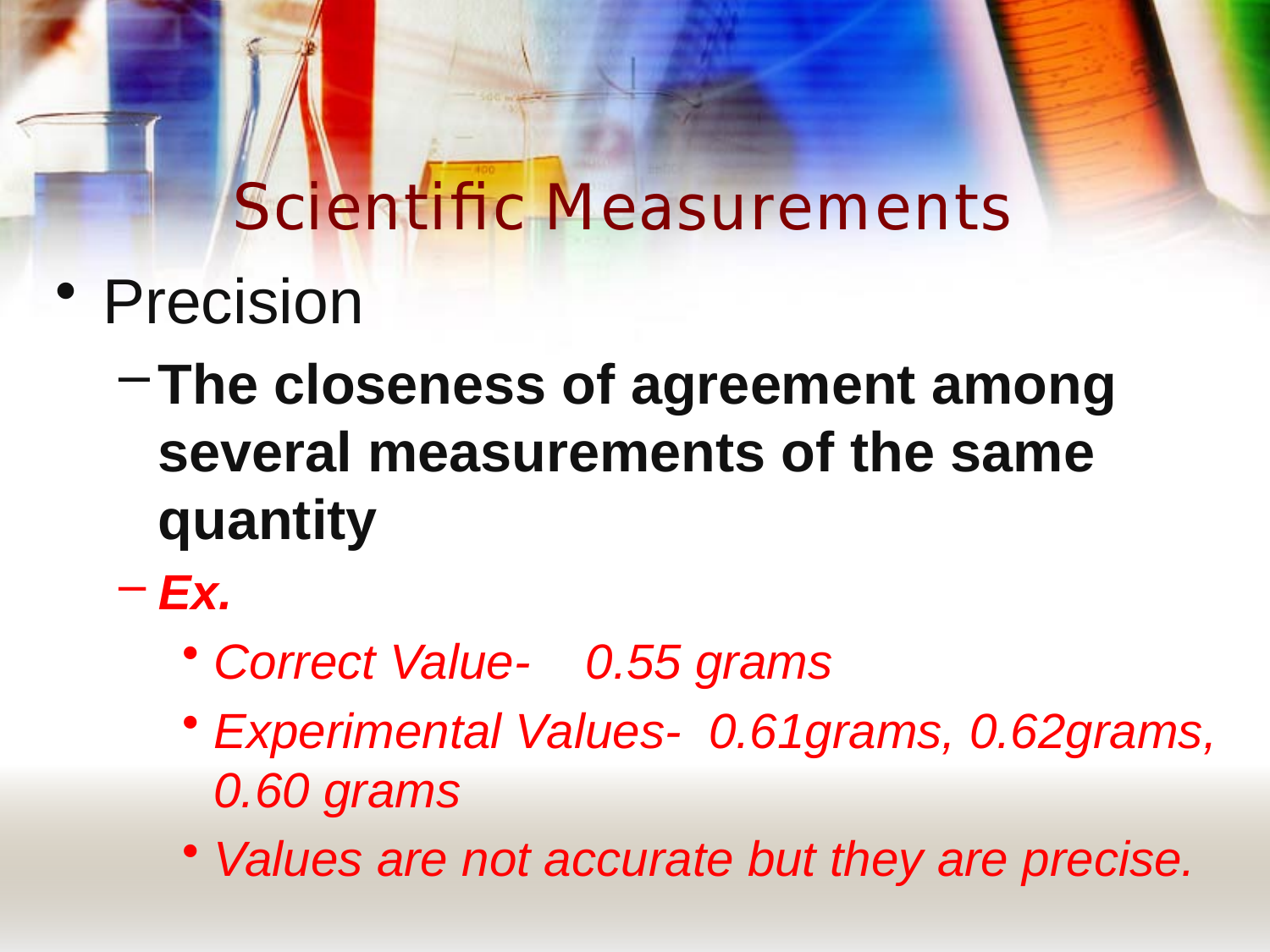

# Scientific Measurements
Precision
The closeness of agreement among several measurements of the same quantity
Ex.
Correct Value-    0.55 grams
Experimental Values-  0.61grams, 0.62grams, 0.60 grams
Values are not accurate but they are precise.